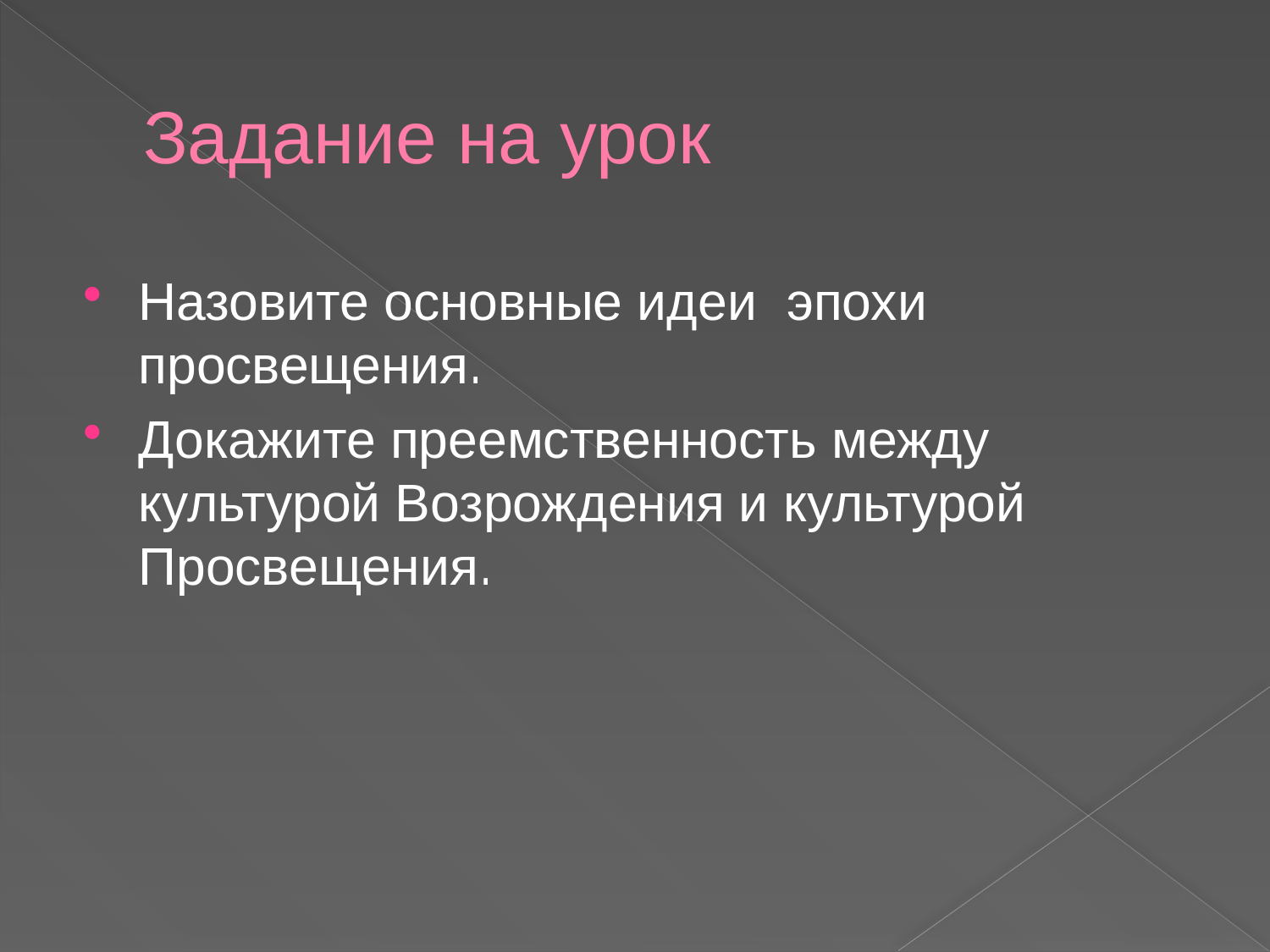

# Задание на урок
Назовите основные идеи  эпохи просвещения.
Докажите преемственность между культурой Возрождения и культурой Просвещения.